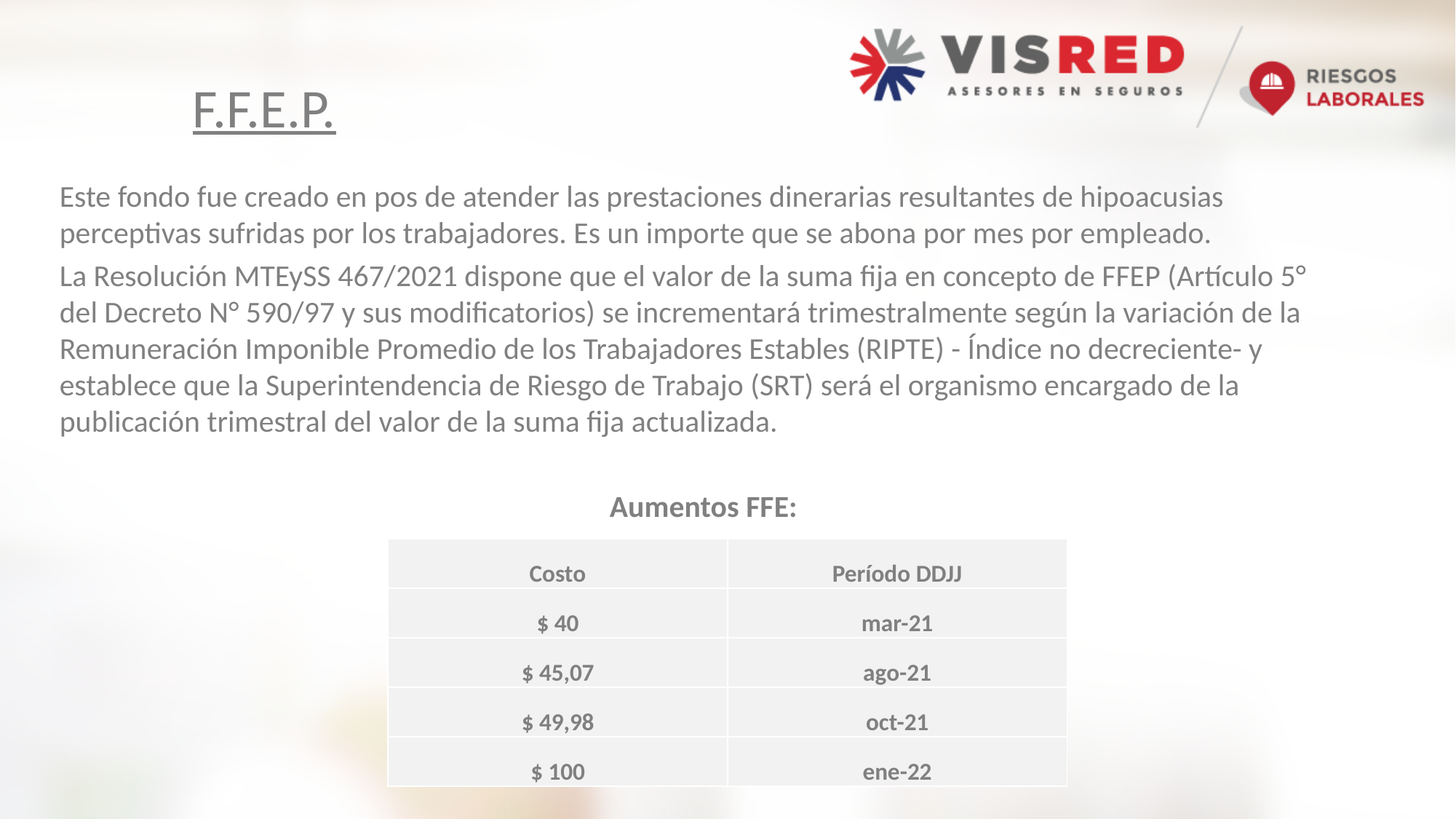

# F.F.E.P.
Este fondo fue creado en pos de atender las prestaciones dinerarias resultantes de hipoacusias perceptivas sufridas por los trabajadores. Es un importe que se abona por mes por empleado.
La Resolución MTEySS 467/2021 dispone que el valor de la suma fija en concepto de FFEP (Artículo 5° del Decreto N° 590/97 y sus modificatorios) se incrementará trimestralmente según la variación de la Remuneración Imponible Promedio de los Trabajadores Estables (RIPTE) - Índice no decreciente- y establece que la Superintendencia de Riesgo de Trabajo (SRT) será el organismo encargado de la publicación trimestral del valor de la suma fija actualizada.

Aumentos FFE:

| Costo | Período DDJJ |
| --- | --- |
| $ 40 | mar-21 |
| $ 45,07 | ago-21 |
| $ 49,98 | oct-21 |
| $ 100 | ene-22 |